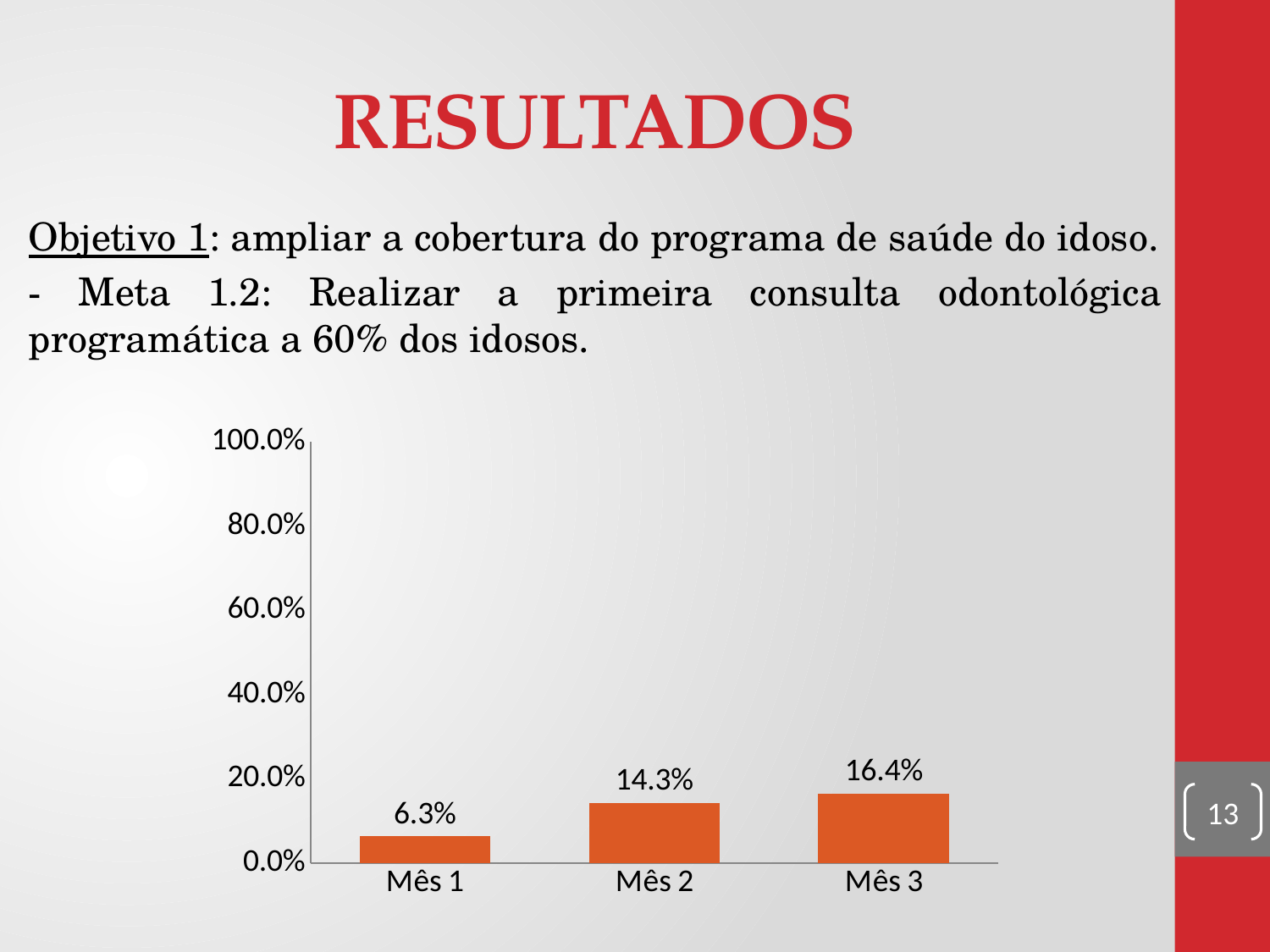

# RESULTADOS
Objetivo 1: ampliar a cobertura do programa de saúde do idoso.
- Meta 1.2: Realizar a primeira consulta odontológica programática a 60% dos idosos.

### Chart

| Category | Cobertura do programa de atenção à saúde bucal do idoso na unidade de saúde                                                                                                                                                                                    |
|---|---|
| Mês 1 | 0.0630252100840336 |
| Mês 2 | 0.142857142857143 |
| Mês 3 | 0.163865546218487 |
13